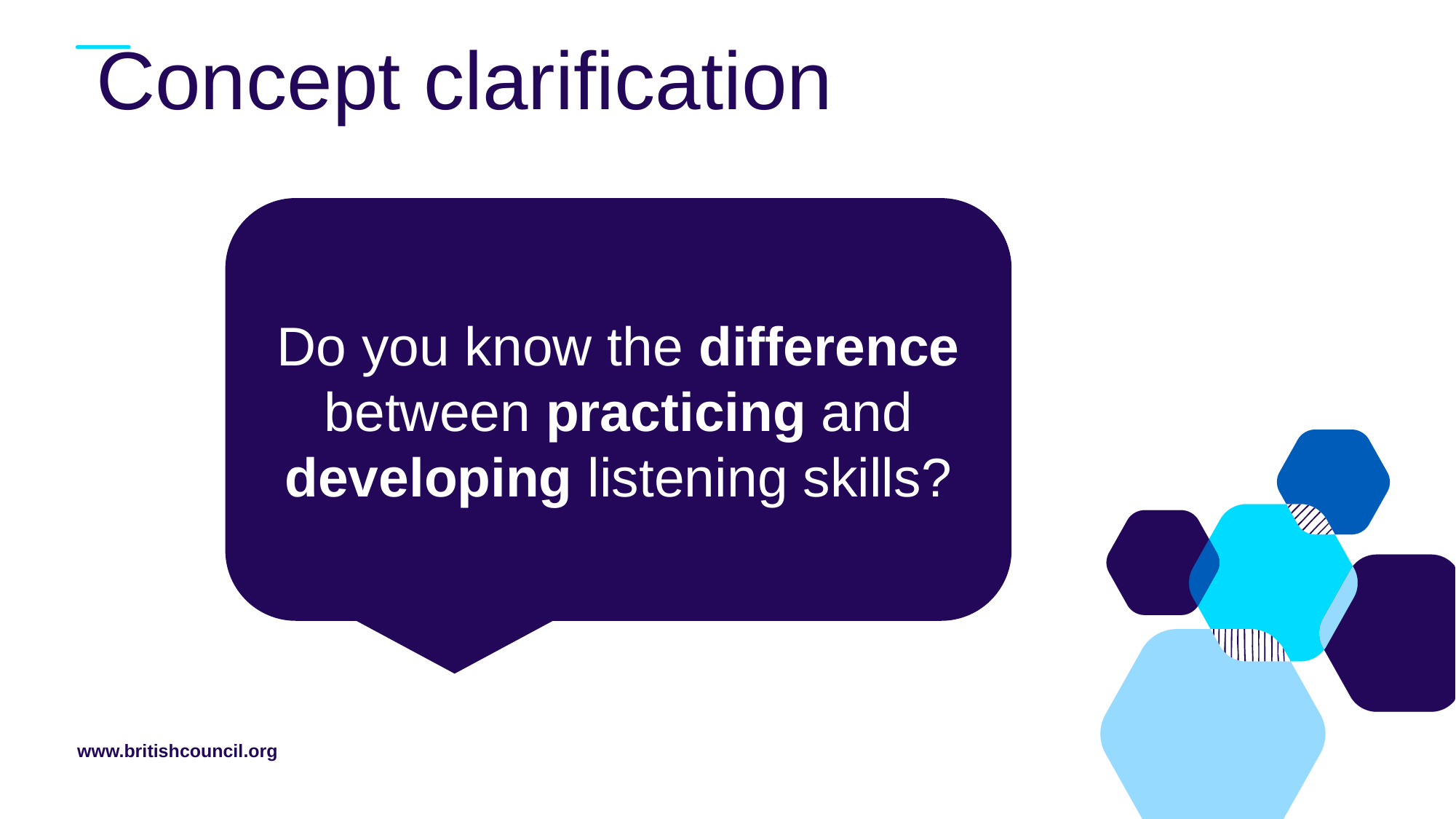

# Concept clarification
Do you know the difference between practicing and developing listening skills?​